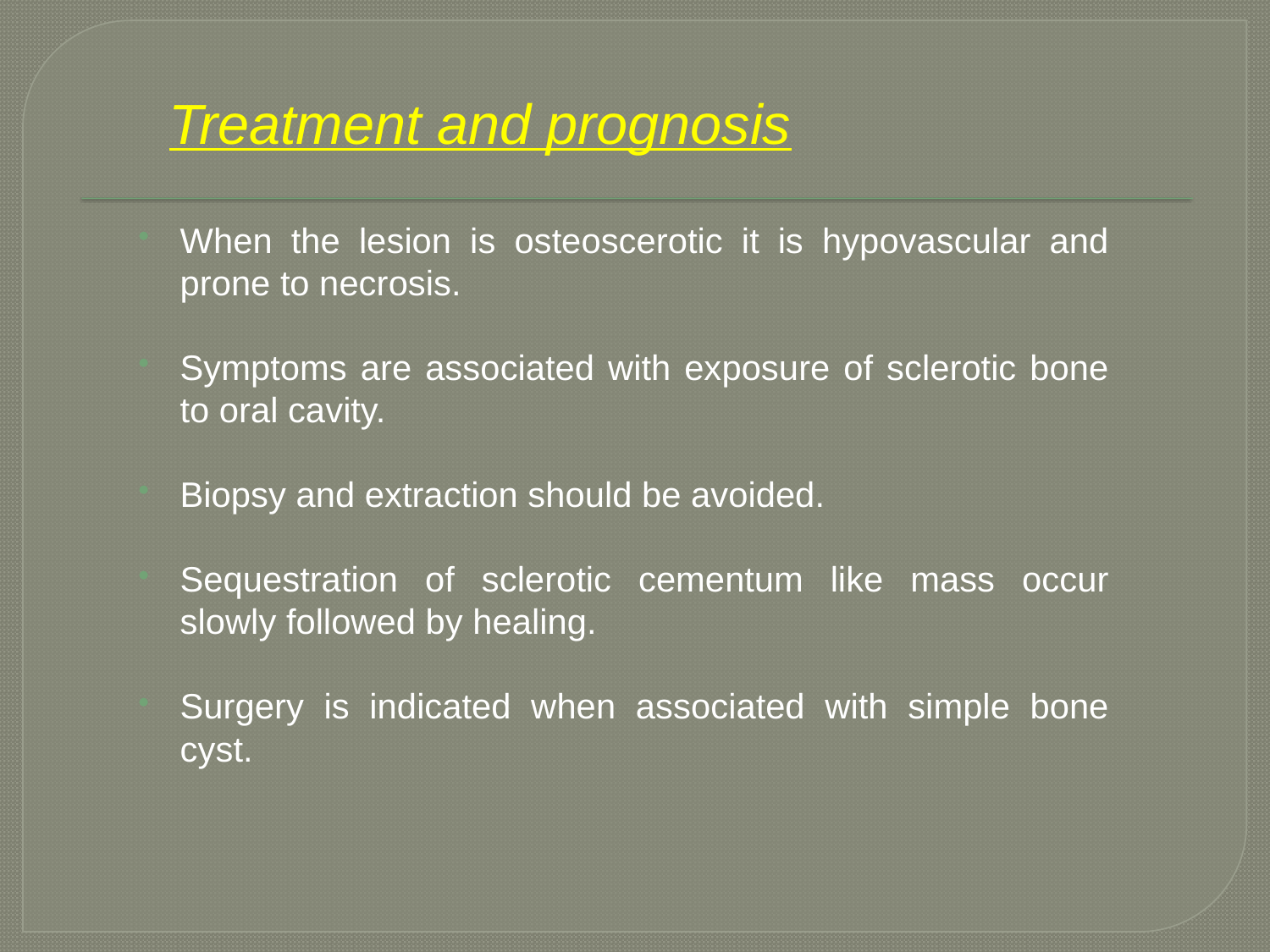

# Treatment and prognosis
When the lesion is osteoscerotic it is hypovascular and prone to necrosis.

Symptoms are associated with exposure of sclerotic bone to oral cavity.

Biopsy and extraction should be avoided.

Sequestration of sclerotic cementum like mass occur slowly followed by healing.

Surgery is indicated when associated with simple bone cyst.